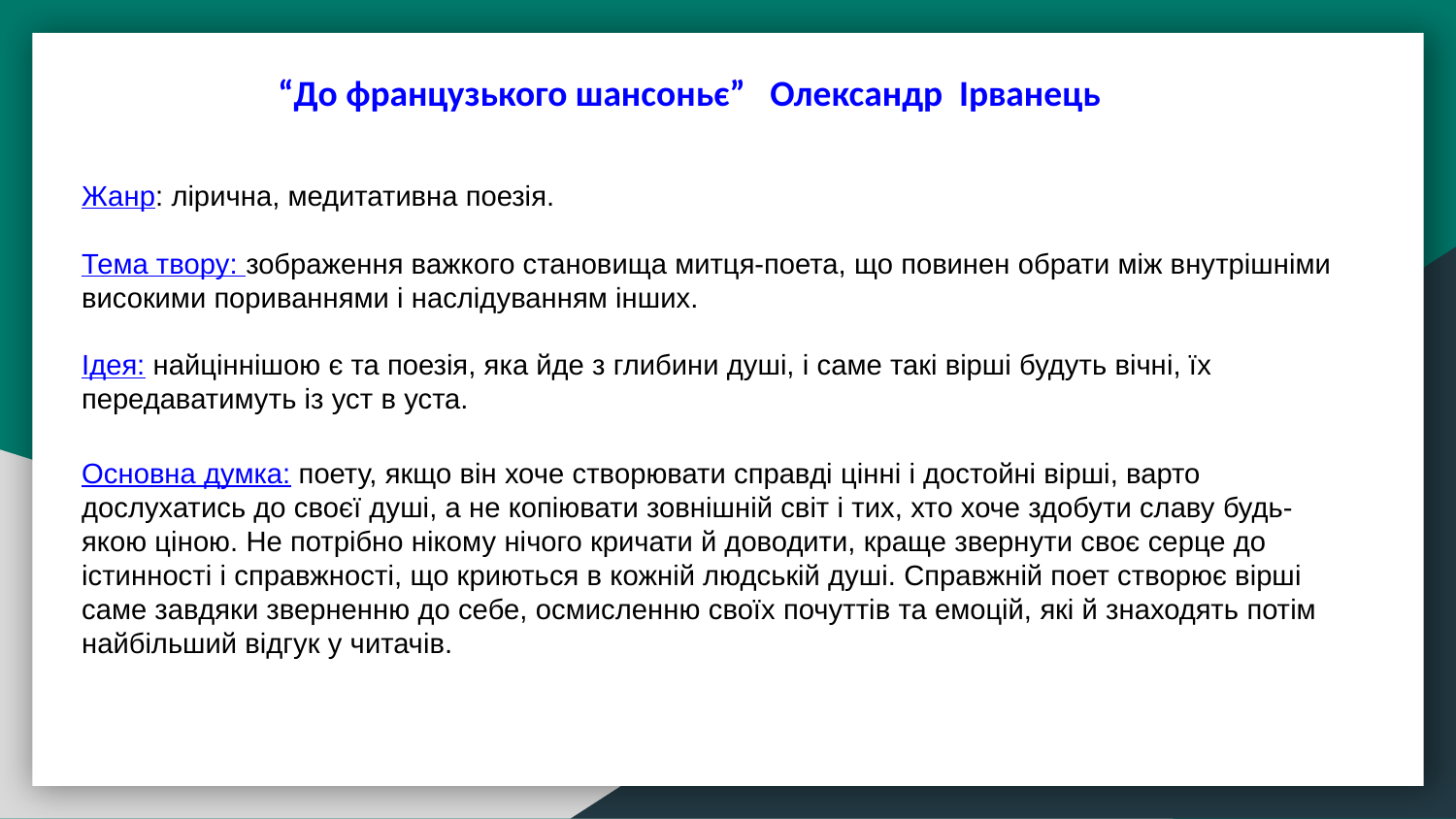

“До французького шансоньє”   Олександр  Ірванець

Жанр: лірична, медитативна поезія.

Тема твору: зображення важкого становища митця-поета, що повинен обрати між внутрішніми високими пориваннями і наслідуванням інших.

Ідея: найціннішою є та поезія, яка йде з глибини душі, і саме такі вірші будуть вічні, їх передаватимуть із уст в уста.

Основна думка: поету, якщо він хоче створювати справді цінні і достойні вірші, варто дослухатись до своєї душі, а не копіювати зовнішній світ і тих, хто хоче здобути славу будь-якою ціною. Не потрібно нікому нічого кричати й доводити, краще звернути своє серце до істинності і справжності, що криються в кожній людській душі. Справжній поет створює вірші саме завдяки зверненню до себе, осмисленню своїх почуттів та емоцій, які й знаходять потім найбільший відгук у читачів.